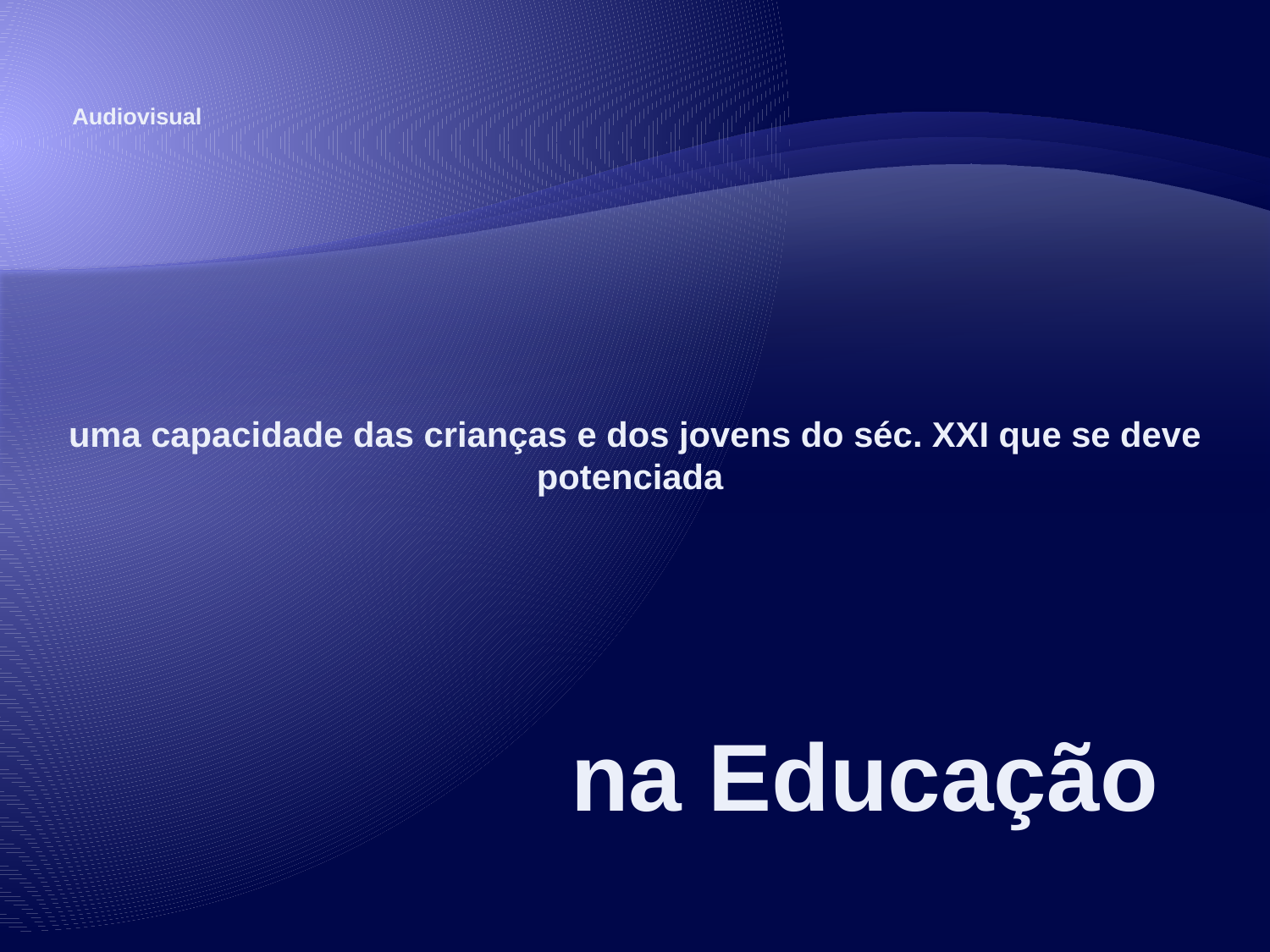

Audiovisual

uma capacidade das crianças e dos jovens do séc. XXI que se deve potenciada

na Educação